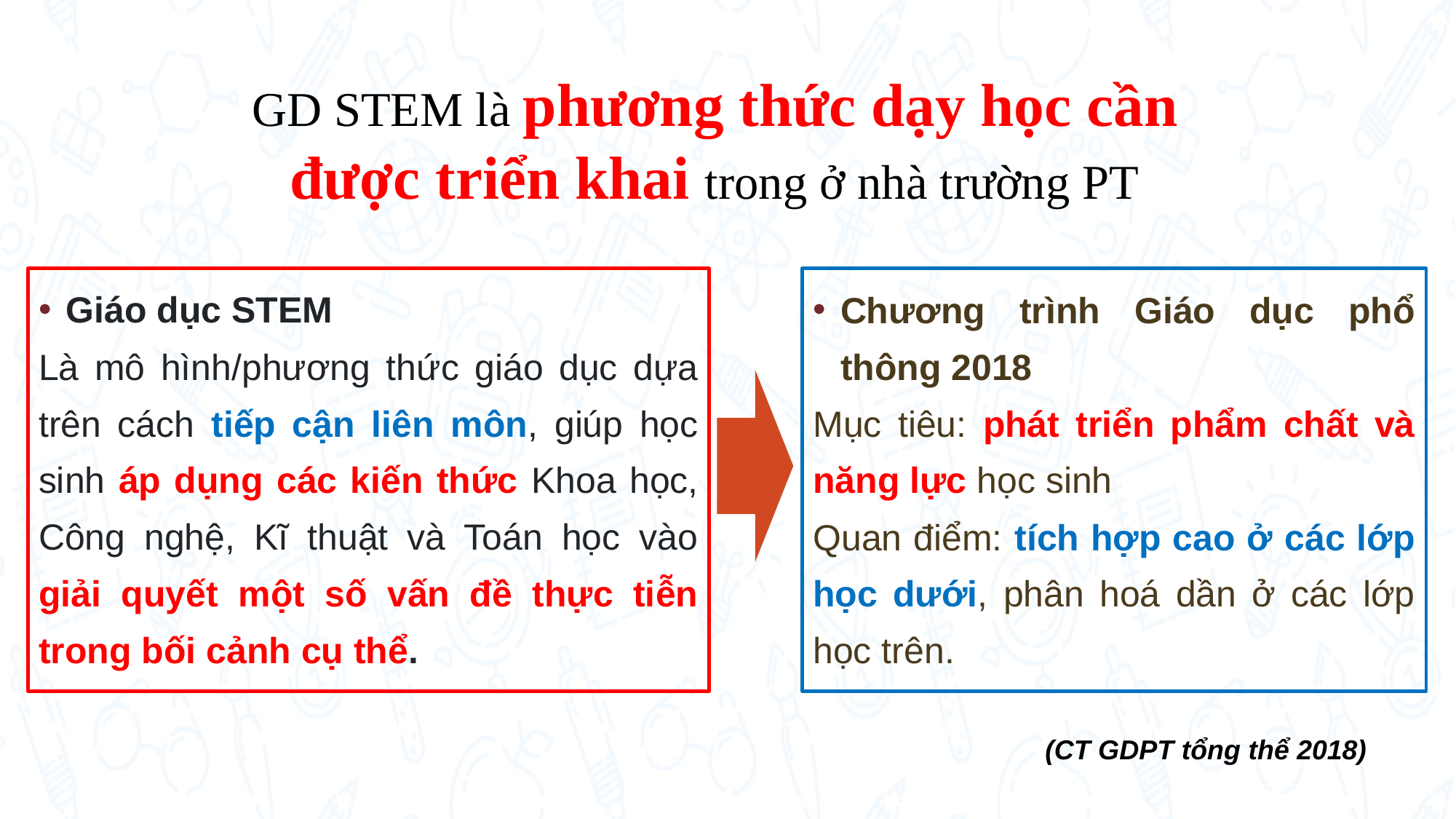

GD STEM là phương thức dạy học cần được triển khai trong ở nhà trường PT
Giáo dục STEM
Là mô hình/phương thức giáo dục dựa trên cách tiếp cận liên môn, giúp học sinh áp dụng các kiến thức Khoa học, Công nghệ, Kĩ thuật và Toán học vào giải quyết một số vấn đề thực tiễn trong bối cảnh cụ thể.
Chương trình Giáo dục phổ thông 2018
Mục tiêu: phát triển phẩm chất và năng lực học sinh
Quan điểm: tích hợp cao ở các lớp học dưới, phân hoá dần ở các lớp học trên.

(CT GDPT tổng thể 2018)